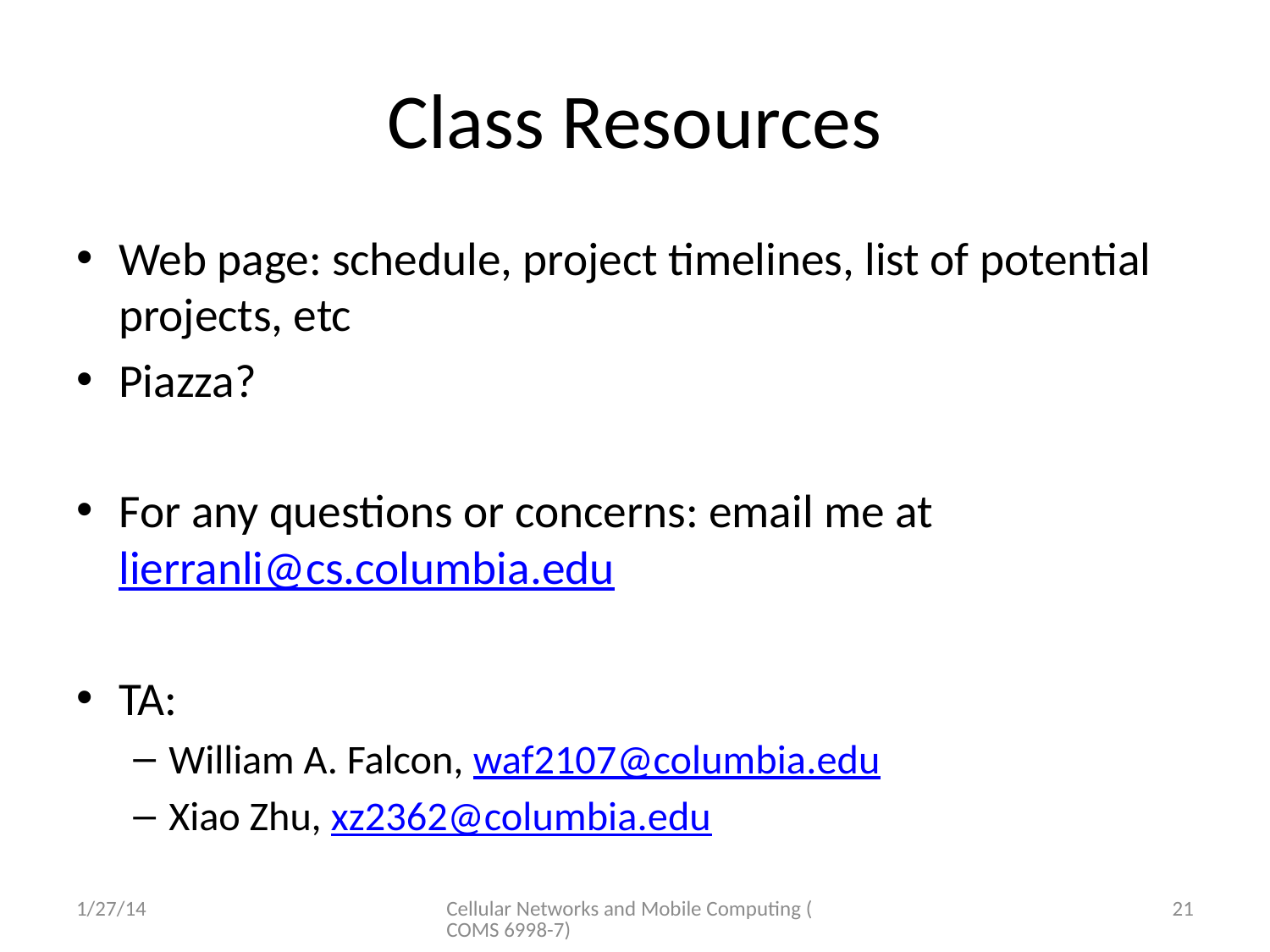

# Class Resources
Web page: schedule, project timelines, list of potential projects, etc
Piazza?

For any questions or concerns: email me at lierranli@cs.columbia.edu

TA:
William A. Falcon, waf2107@columbia.edu
Xiao Zhu, xz2362@columbia.edu

1/27/14
Cellular Networks and Mobile Computing (COMS 6998-7)
21